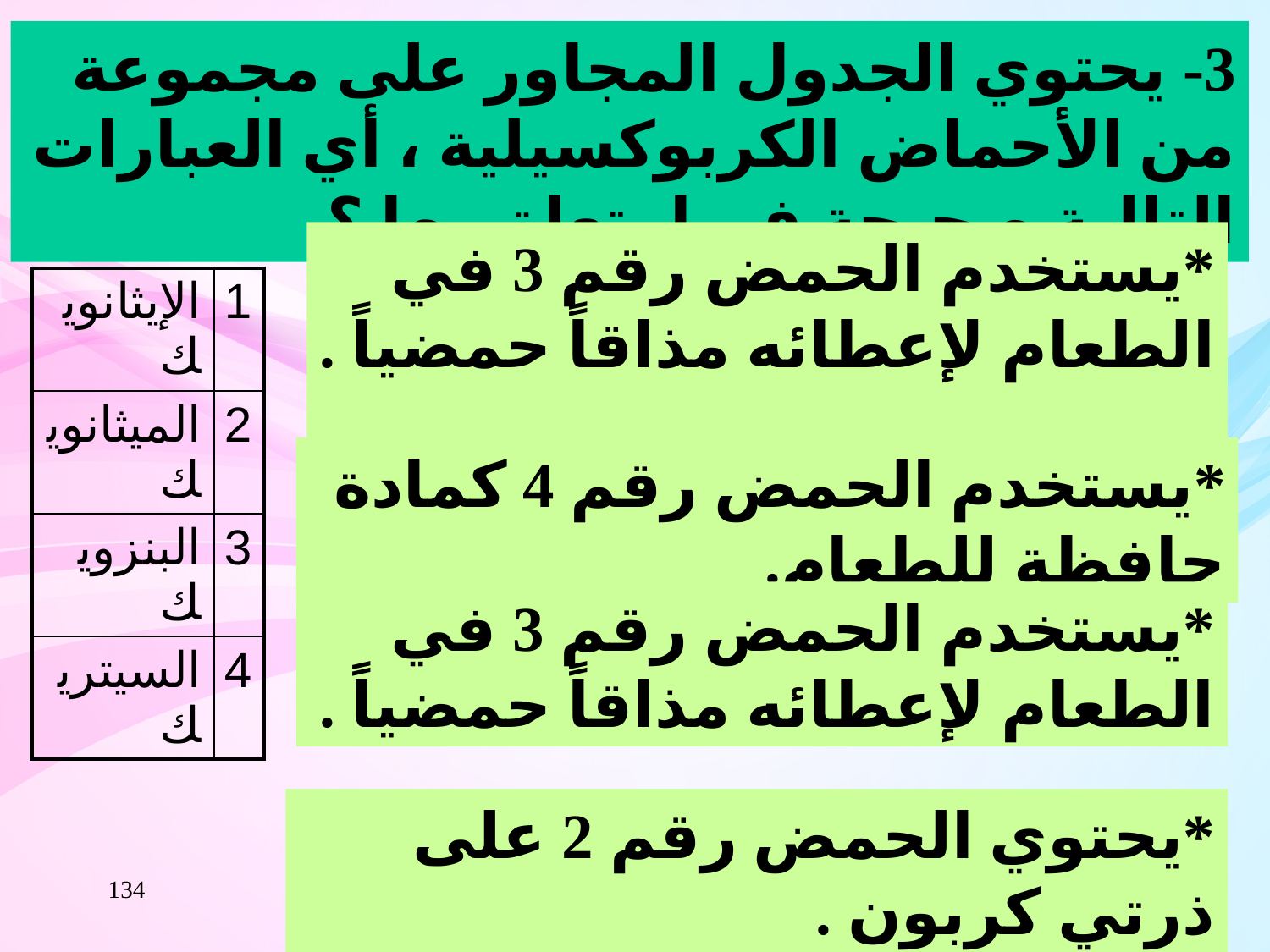

3- يحتوي الجدول المجاور على مجموعة من الأحماض الكربوكسيلية ، أي العبارات التالية صحيحة فيما يتعلق بها ؟
*يستخدم الحمض رقم 3 في الطعام لإعطائه مذاقاً حمضياً .
| الإيثانويك | 1 |
| --- | --- |
| الميثانويك | 2 |
| البنزويك | 3 |
| السيتريك | 4 |
*يستخدم الحمض رقم 4 كمادة حافظة للطعام.
*يستخدم الحمض رقم 3 في الطعام لإعطائه مذاقاً حمضياً .
*يحتوي الحمض رقم 2 على ذرتي كربون .
134